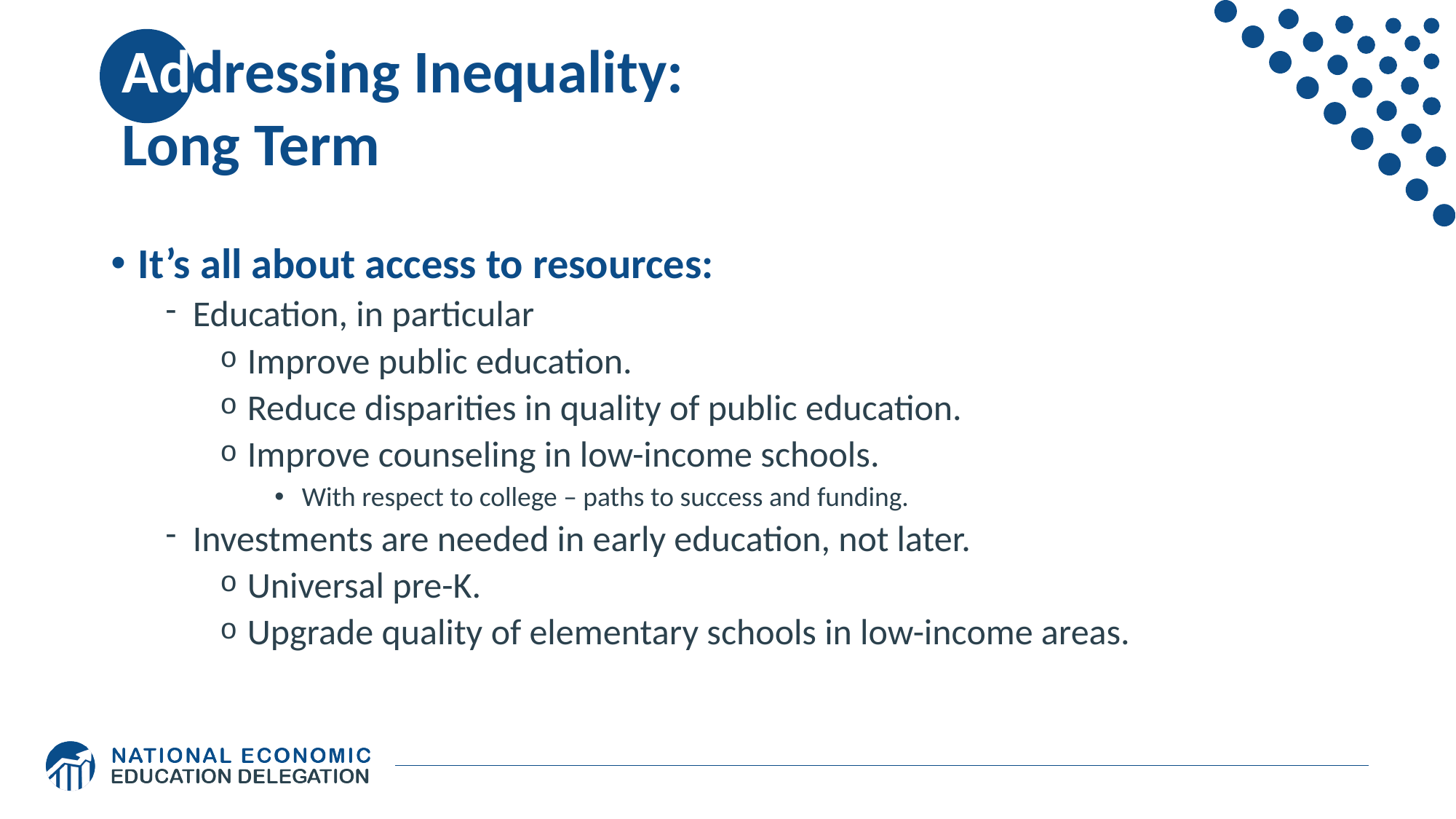

# Addressing Inequality: Long Term
It’s all about access to resources:
Education, in particular
Improve public education.
Reduce disparities in quality of public education.
Improve counseling in low-income schools.
With respect to college – paths to success and funding.
Investments are needed in early education, not later.
Universal pre-K.
Upgrade quality of elementary schools in low-income areas.